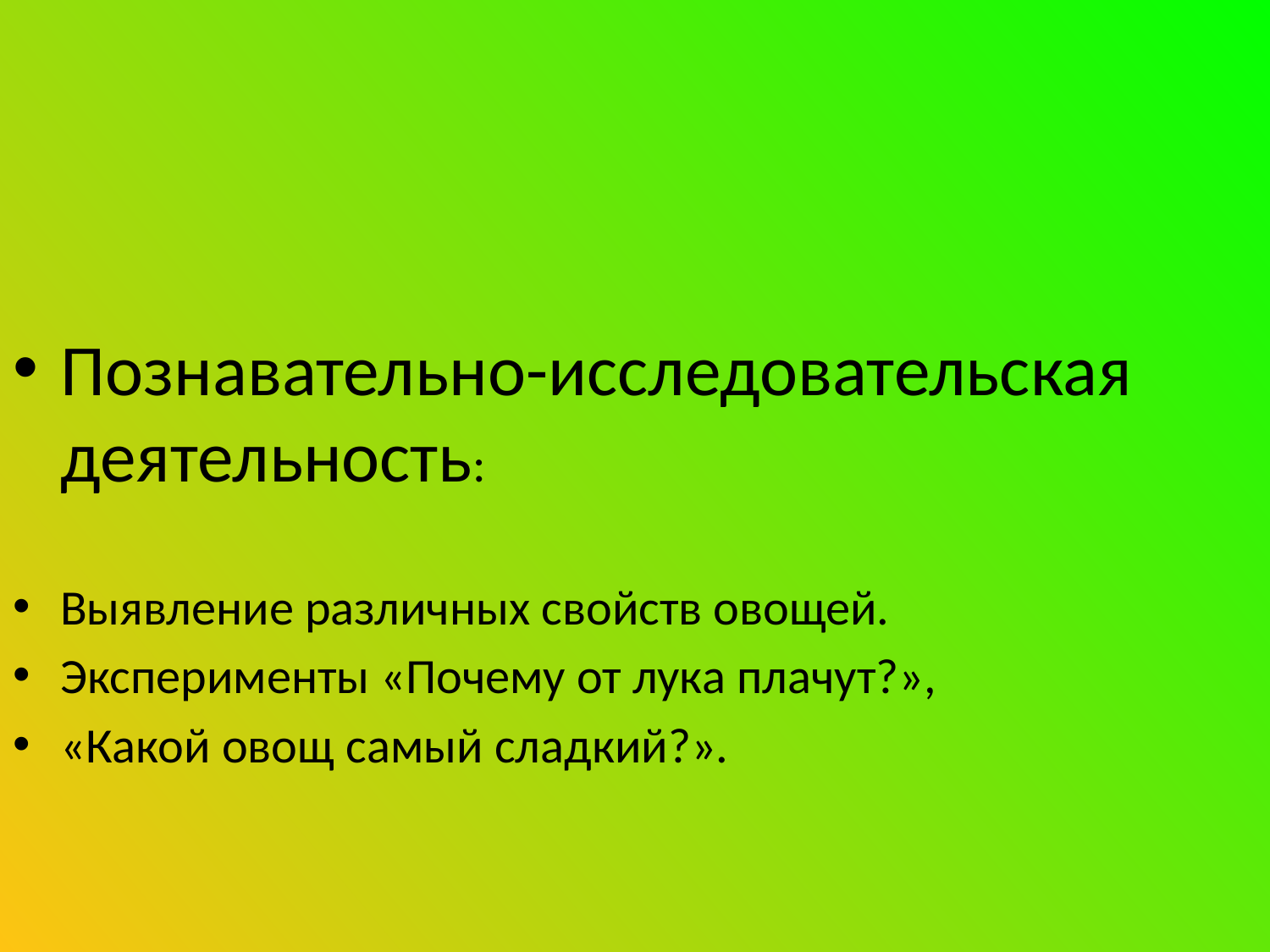

Познавательно-исследовательская деятельность:

Выявление различных свойств овощей.
Эксперименты «Почему от лука плачут?»,
«Какой овощ самый сладкий?».